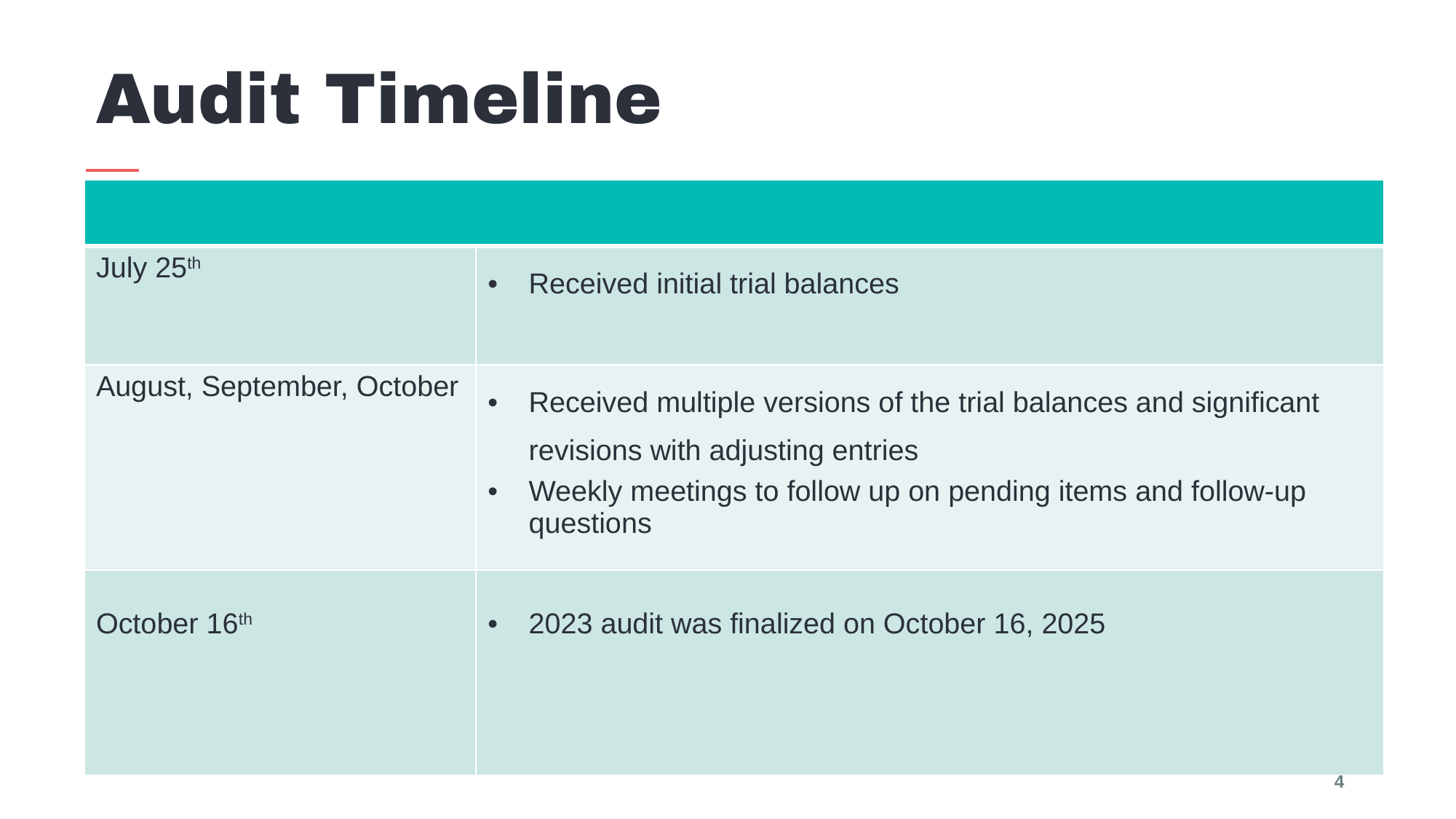

# Audit Timeline
|  |  |
| --- | --- |
| July 25th | Received initial trial balances |
| August, September, October | Received multiple versions of the trial balances and significant revisions with adjusting entries Weekly meetings to follow up on pending items and follow-up questions |
| October 16th | 2023 audit was finalized on October 16, 2025 |
4